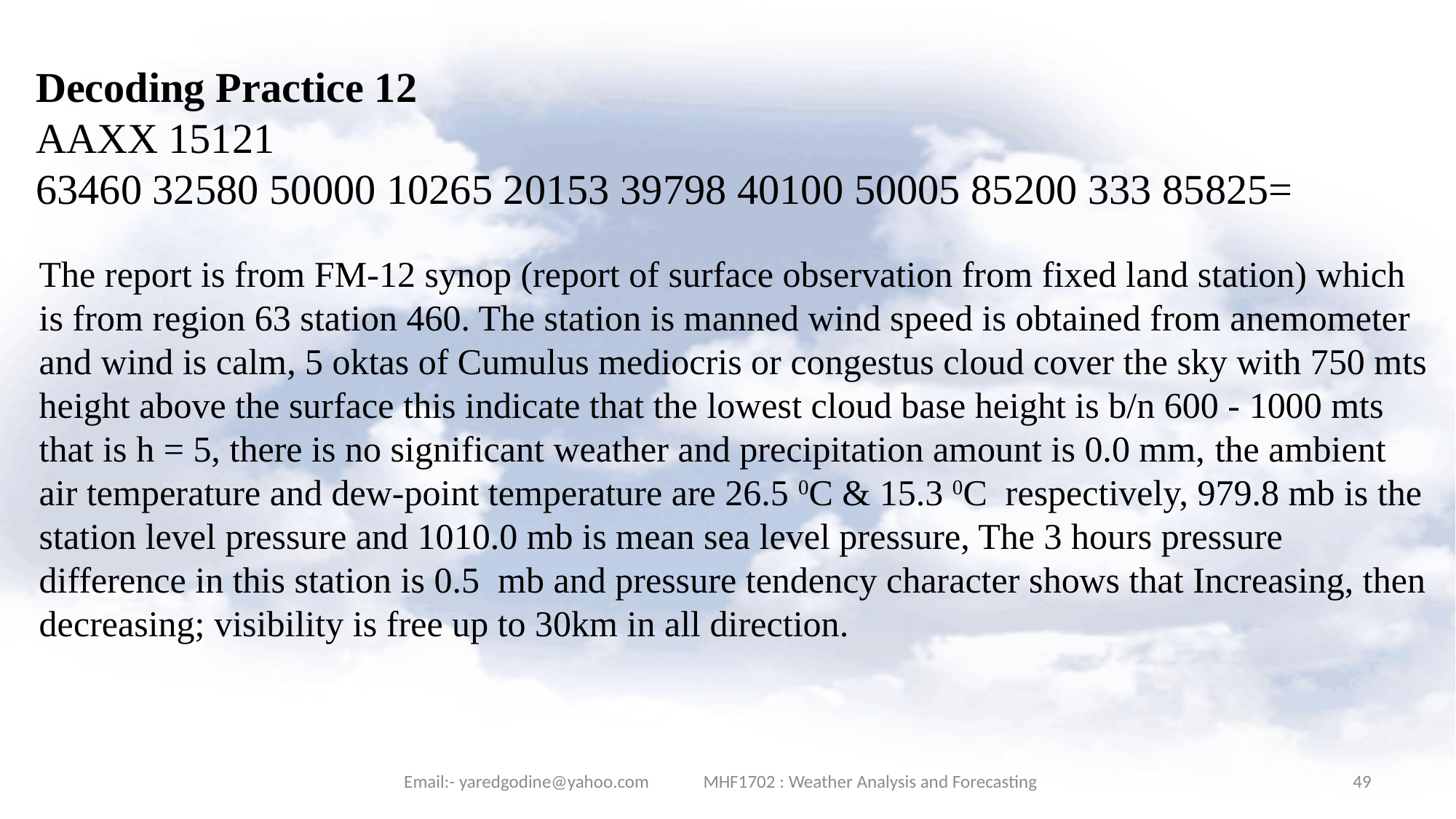

Decoding Practice 12
AAXX 15121
63460 32580 50000 10265 20153 39798 40100 50005 85200 333 85825=
The report is from FM-12 synop (report of surface observation from fixed land station) which is from region 63 station 460. The station is manned wind speed is obtained from anemometer and wind is calm, 5 oktas of Cumulus mediocris or congestus cloud cover the sky with 750 mts height above the surface this indicate that the lowest cloud base height is b/n 600 - 1000 mts that is h = 5, there is no significant weather and precipitation amount is 0.0 mm, the ambient air temperature and dew-point temperature are 26.5 0C & 15.3 0C  respectively, 979.8 mb is the station level pressure and 1010.0 mb is mean sea level pressure, The 3 hours pressure difference in this station is 0.5  mb and pressure tendency character shows that Increasing, then decreasing; visibility is free up to 30km in all direction.
Email:- yaredgodine@yahoo.com             MHF1702 : Weather Analysis and Forecasting
49